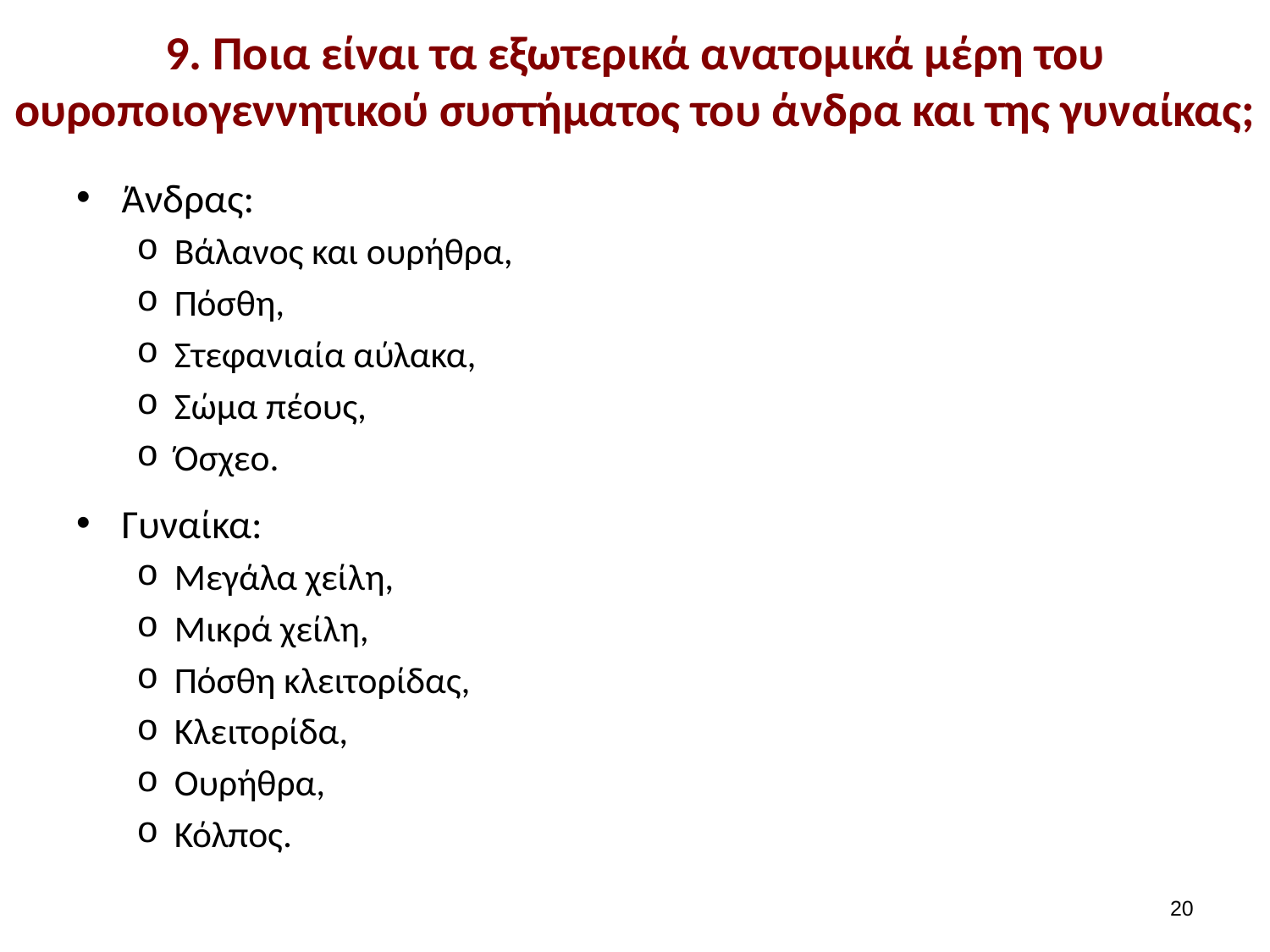

# 9. Ποια είναι τα εξωτερικά ανατομικά μέρη του ουροποιογεννητικού συστήματος του άνδρα και της γυναίκας;
Άνδρας:
Βάλανος και ουρήθρα,
Πόσθη,
Στεφανιαία αύλακα,
Σώμα πέους,
Όσχεο.
Γυναίκα:
Μεγάλα χείλη,
Μικρά χείλη,
Πόσθη κλειτορίδας,
Κλειτορίδα,
Ουρήθρα,
Κόλπος.

20